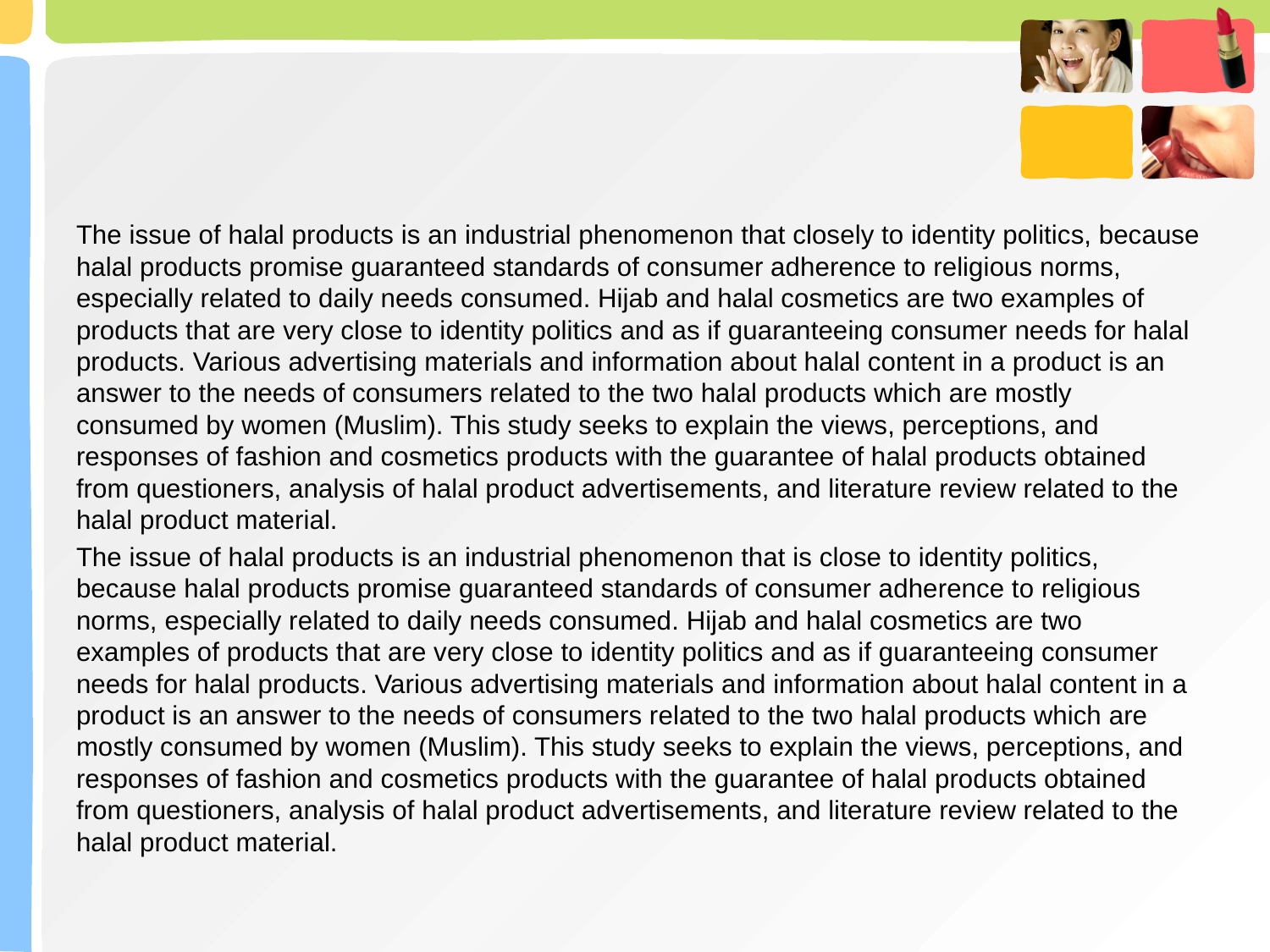

The issue of halal products is an industrial phenomenon that closely to identity politics, because halal products promise guaranteed standards of consumer adherence to religious norms, especially related to daily needs consumed. Hijab and halal cosmetics are two examples of products that are very close to identity politics and as if guaranteeing consumer needs for halal products. Various advertising materials and information about halal content in a product is an answer to the needs of consumers related to the two halal products which are mostly consumed by women (Muslim). This study seeks to explain the views, perceptions, and responses of fashion and cosmetics products with the guarantee of halal products obtained from questioners, analysis of halal product advertisements, and literature review related to the halal product material.
The issue of halal products is an industrial phenomenon that is close to identity politics, because halal products promise guaranteed standards of consumer adherence to religious norms, especially related to daily needs consumed. Hijab and halal cosmetics are two examples of products that are very close to identity politics and as if guaranteeing consumer needs for halal products. Various advertising materials and information about halal content in a product is an answer to the needs of consumers related to the two halal products which are mostly consumed by women (Muslim). This study seeks to explain the views, perceptions, and responses of fashion and cosmetics products with the guarantee of halal products obtained from questioners, analysis of halal product advertisements, and literature review related to the halal product material.